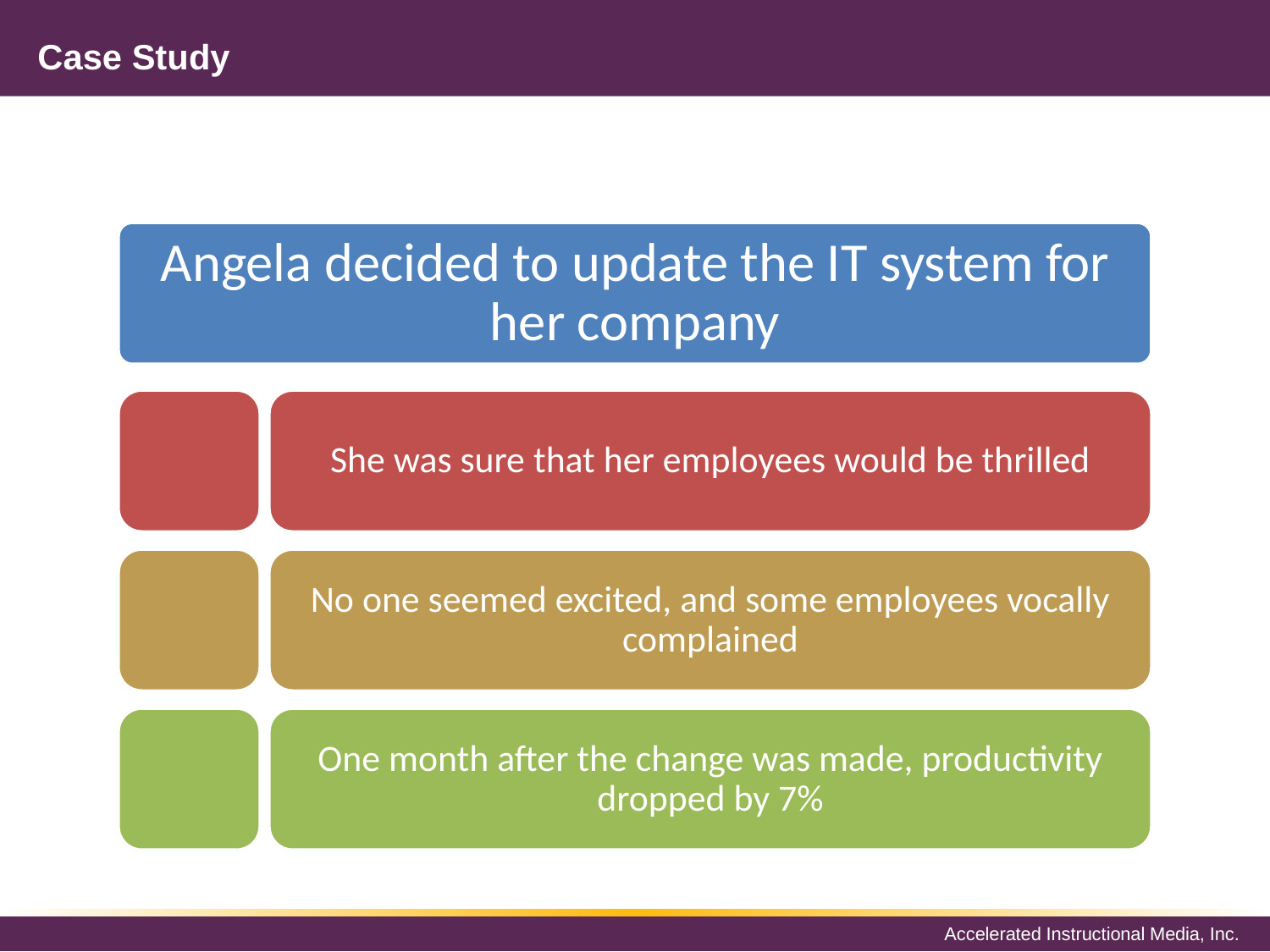

# Case Study

Angela decided to update the IT system for her company

She was sure that her employees would be thrilled

No one seemed excited, and some employees vocally complained

One month after the change was made, productivity dropped by 7%